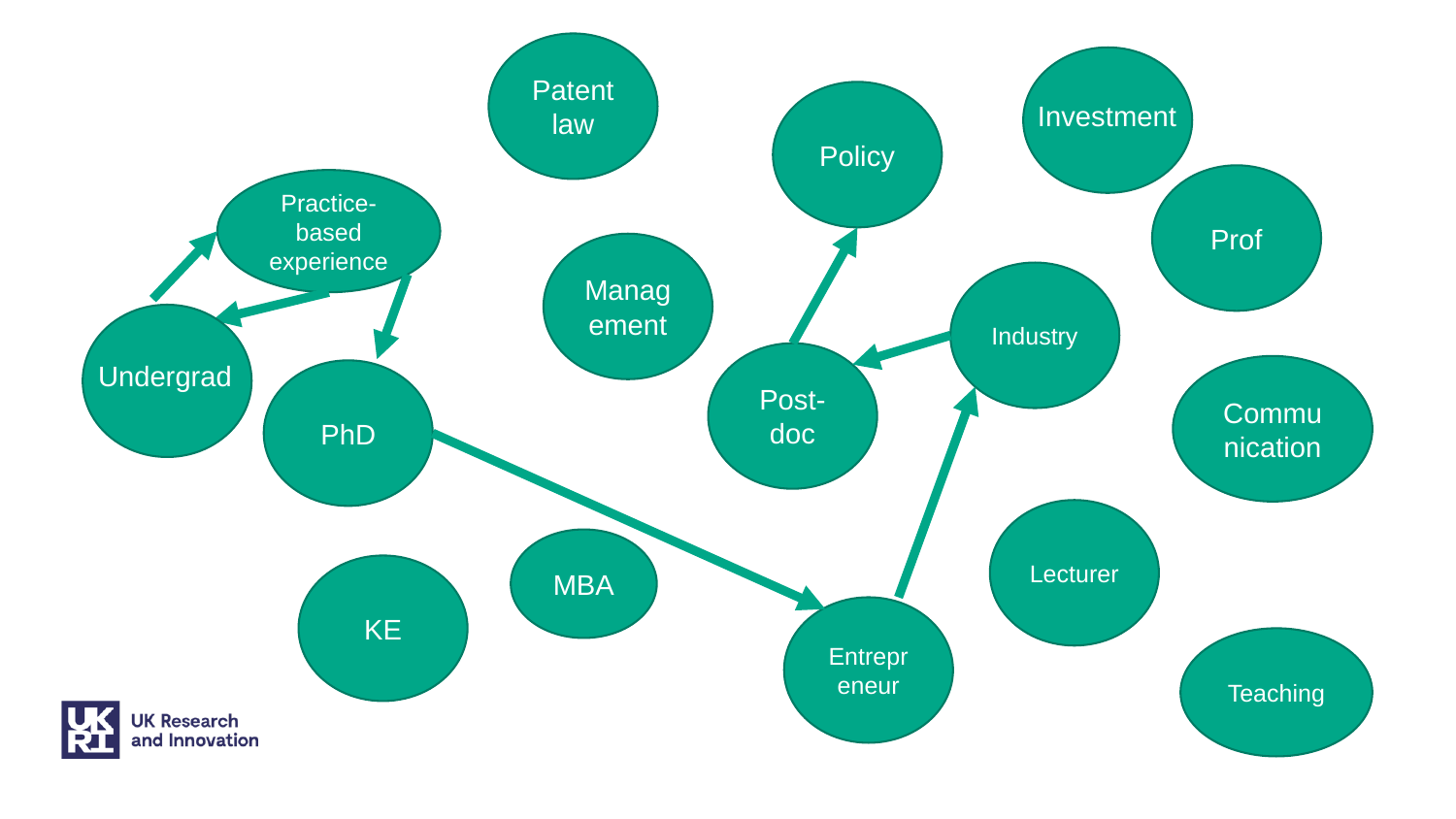

Patent law

Investment
Policy
Prof
Practice-based experience
Management
Industry

Undergrad
Post-doc
Communication
PhD
Lecturer
MBA
KE
Entrepreneur
Teaching